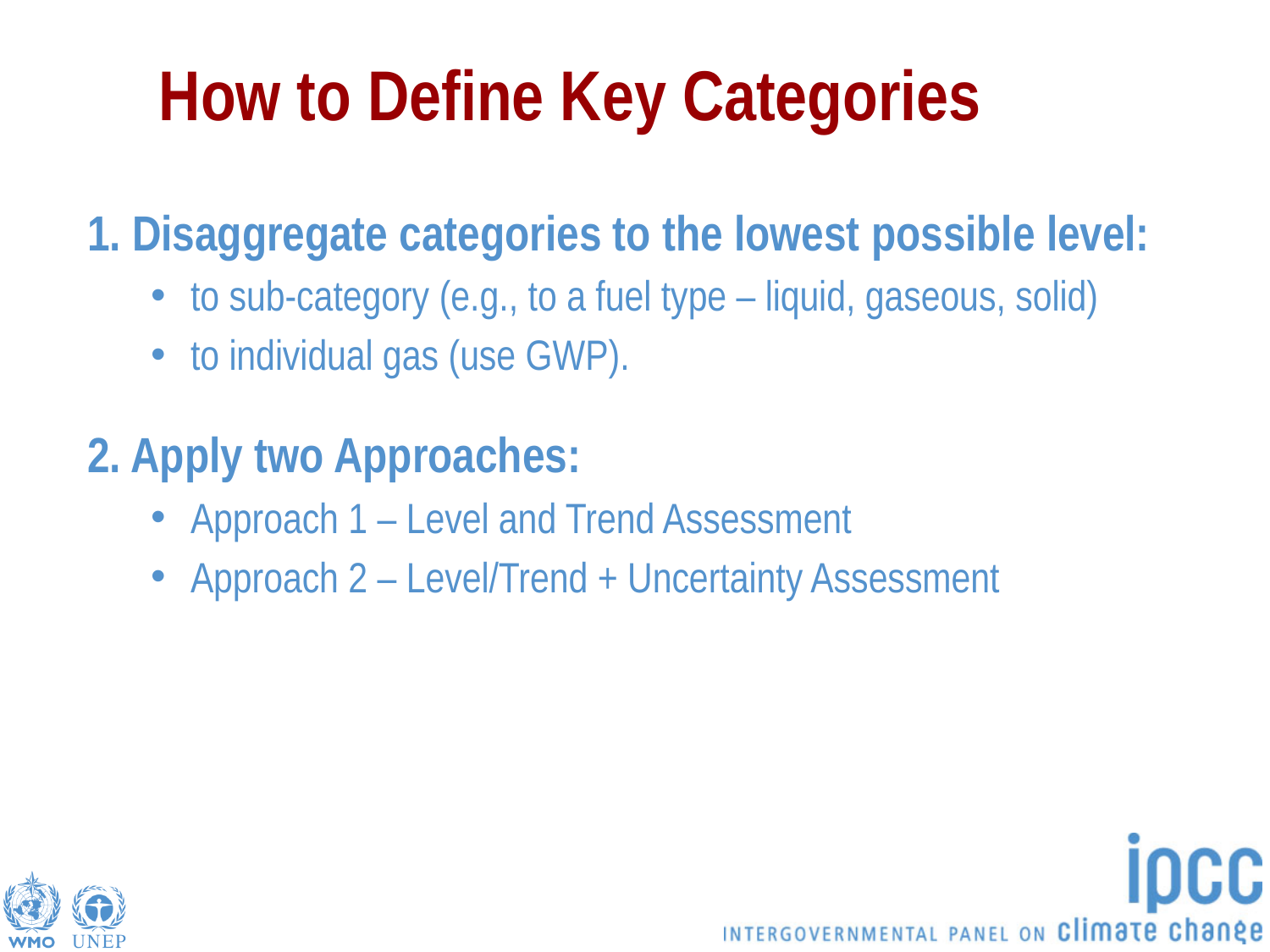

# How to Define Key Categories
1. Disaggregate categories to the lowest possible level:
to sub-category (e.g., to a fuel type – liquid, gaseous, solid)
to individual gas (use GWP).

2. Apply two Approaches:
Approach 1 – Level and Trend Assessment
Approach 2 – Level/Trend + Uncertainty Assessment